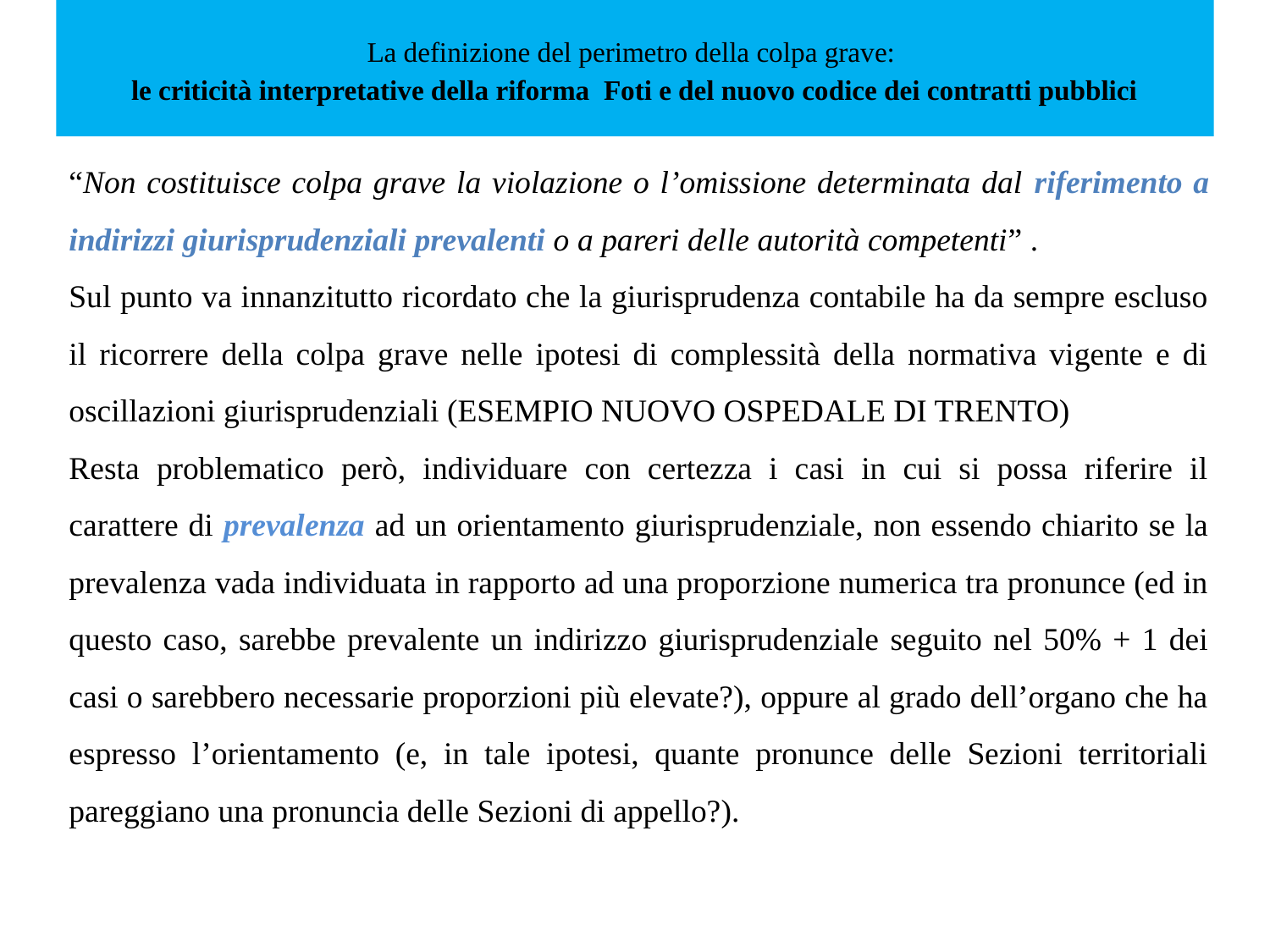

# La definizione del perimetro della colpa grave: le criticità interpretative della riforma  Foti e del nuovo codice dei contratti pubblici
“Non costituisce colpa grave la violazione o l’omissione determinata dal riferimento a indirizzi giurisprudenziali prevalenti o a pareri delle autorità competenti” .
Sul punto va innanzitutto ricordato che la giurisprudenza contabile ha da sempre escluso il ricorrere della colpa grave nelle ipotesi di complessità della normativa vigente e di oscillazioni giurisprudenziali (ESEMPIO NUOVO OSPEDALE DI TRENTO)
Resta problematico però, individuare con certezza i casi in cui si possa riferire il carattere di prevalenza ad un orientamento giurisprudenziale, non essendo chiarito se la prevalenza vada individuata in rapporto ad una proporzione numerica tra pronunce (ed in questo caso, sarebbe prevalente un indirizzo giurisprudenziale seguito nel 50% + 1 dei casi o sarebbero necessarie proporzioni più elevate?), oppure al grado dell’organo che ha espresso l’orientamento (e, in tale ipotesi, quante pronunce delle Sezioni territoriali pareggiano una pronuncia delle Sezioni di appello?).